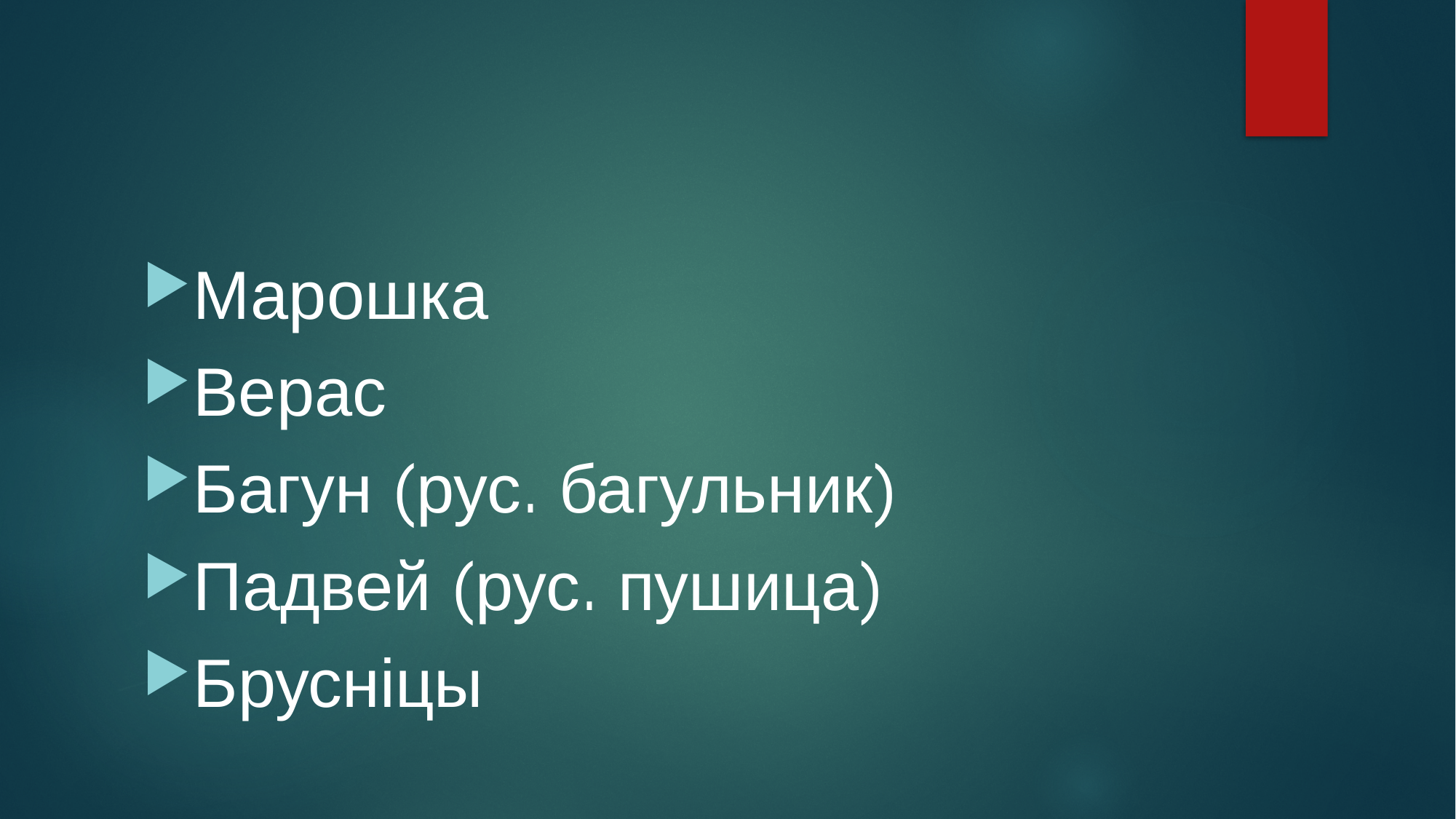

#
Марошка
Верас
Багун (рус. багульник)
Падвей (рус. пушица)
Брусніцы